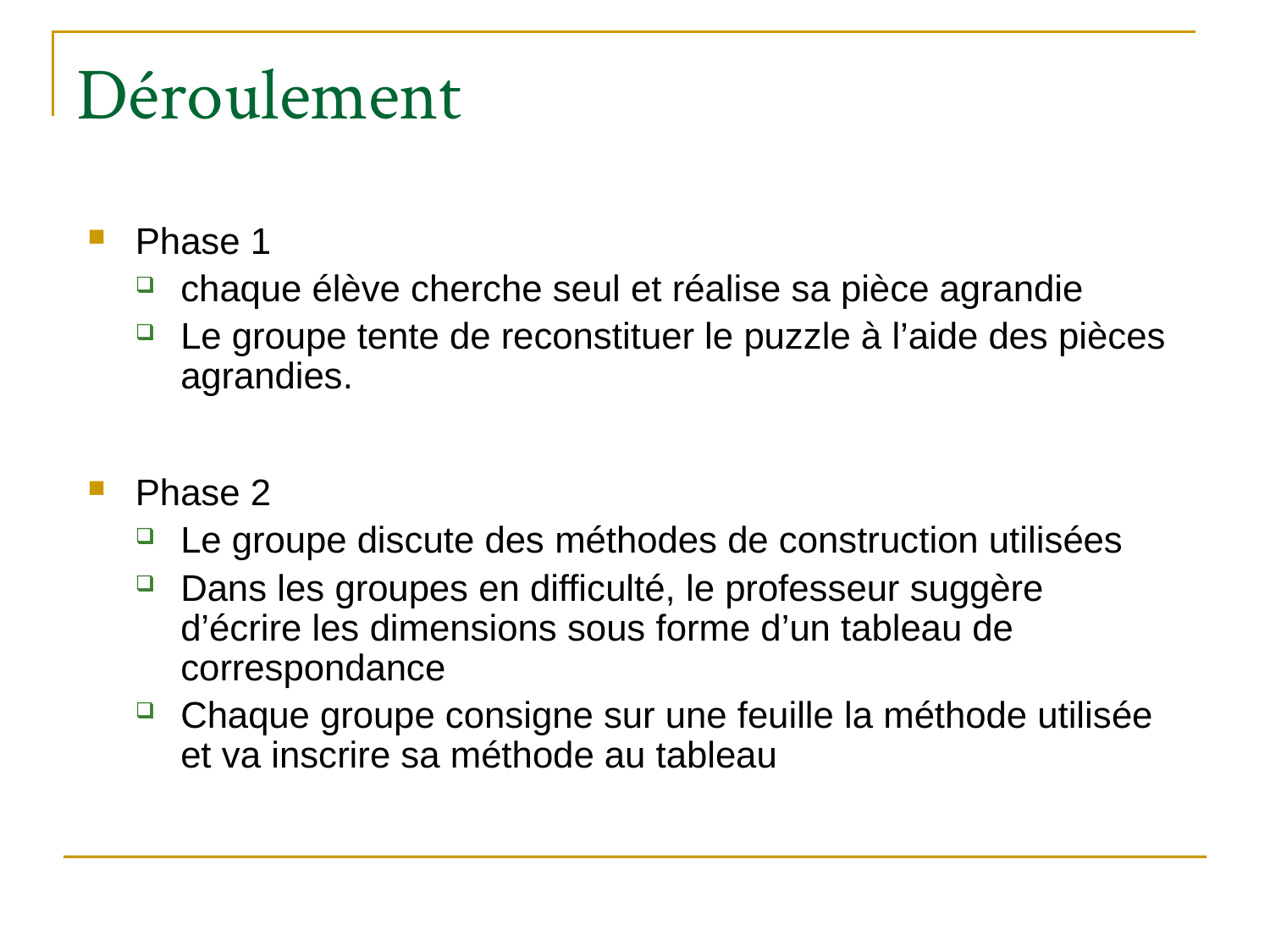

# Déroulement
Phase 1
chaque élève cherche seul et réalise sa pièce agrandie
Le groupe tente de reconstituer le puzzle à l’aide des pièces agrandies.

Phase 2
Le groupe discute des méthodes de construction utilisées
Dans les groupes en difficulté, le professeur suggère d’écrire les dimensions sous forme d’un tableau de correspondance
Chaque groupe consigne sur une feuille la méthode utilisée et va inscrire sa méthode au tableau